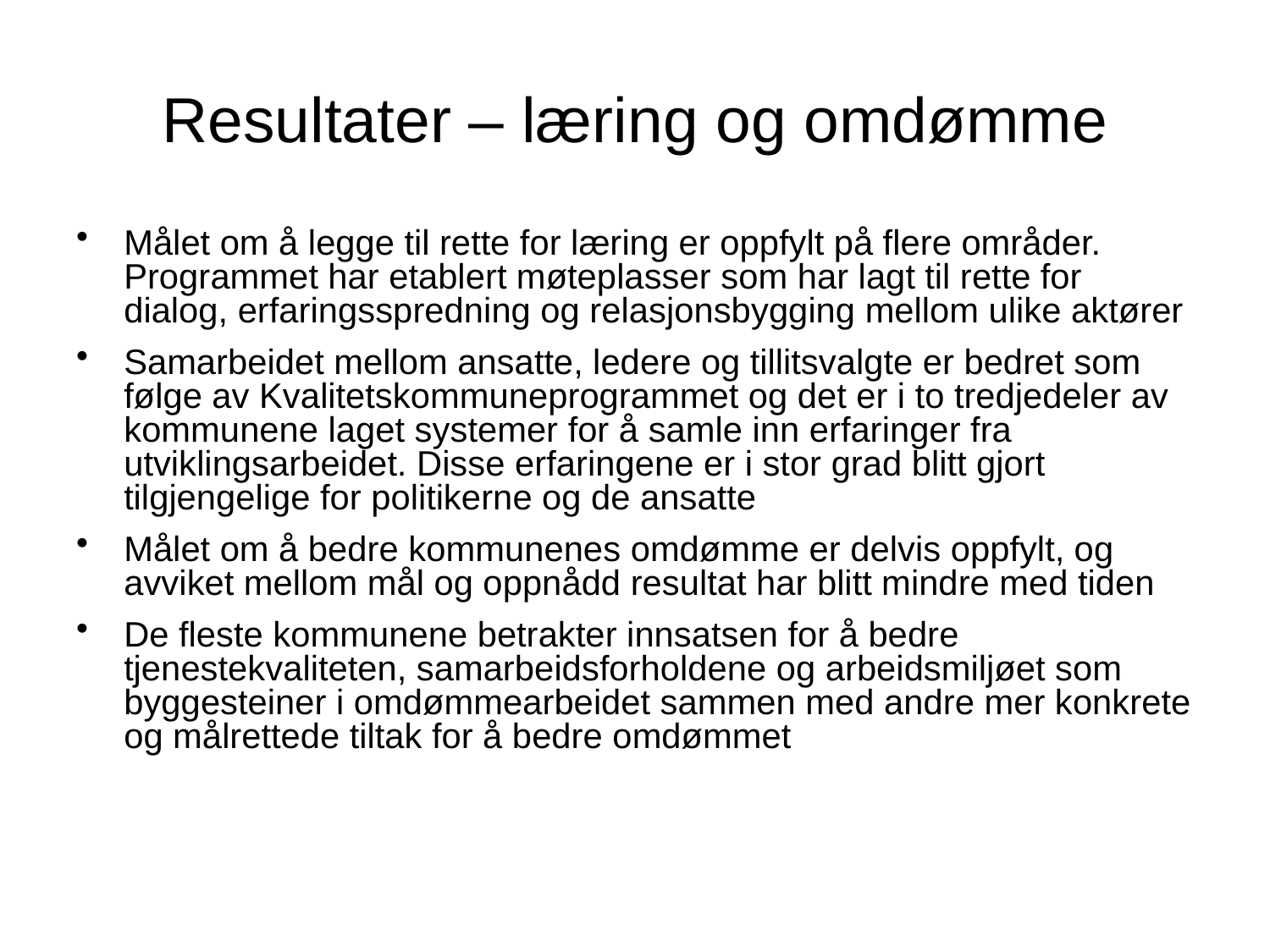

# Resultater – læring og omdømme
Målet om å legge til rette for læring er oppfylt på flere områder. Programmet har etablert møteplasser som har lagt til rette for dialog, erfaringsspredning og relasjonsbygging mellom ulike aktører
Samarbeidet mellom ansatte, ledere og tillitsvalgte er bedret som følge av Kvalitetskommuneprogrammet og det er i to tredjedeler av kommunene laget systemer for å samle inn erfaringer fra utviklingsarbeidet. Disse erfaringene er i stor grad blitt gjort tilgjengelige for politikerne og de ansatte
Målet om å bedre kommunenes omdømme er delvis oppfylt, og avviket mellom mål og oppnådd resultat har blitt mindre med tiden
De fleste kommunene betrakter innsatsen for å bedre tjenestekvaliteten, samarbeidsforholdene og arbeidsmiljøet som byggesteiner i omdømmearbeidet sammen med andre mer konkrete og målrettede tiltak for å bedre omdømmet